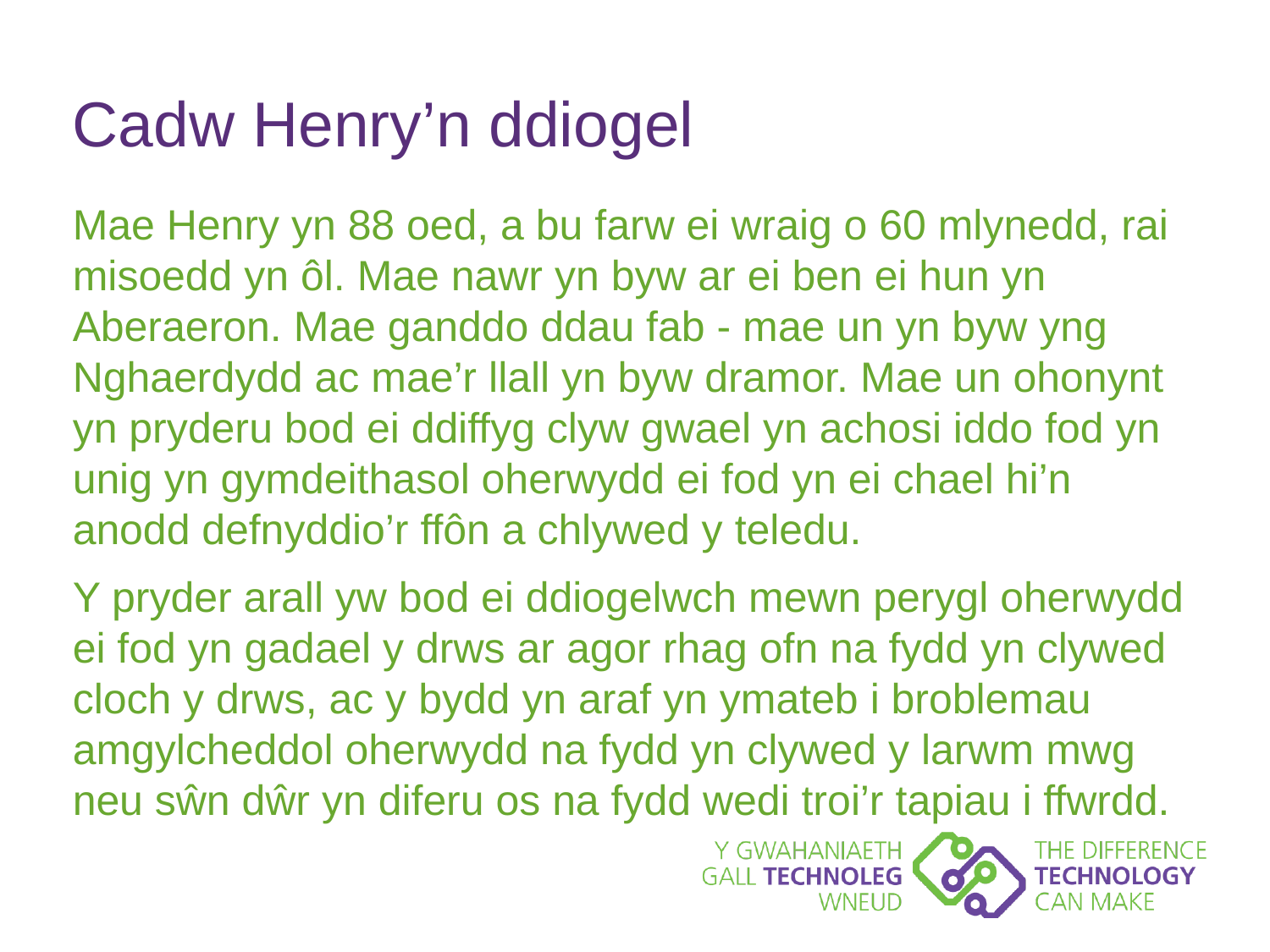

# Cadw Henry’n ddiogel
Mae Henry yn 88 oed, a bu farw ei wraig o 60 mlynedd, rai misoedd yn ôl. Mae nawr yn byw ar ei ben ei hun yn Aberaeron. Mae ganddo ddau fab - mae un yn byw yng Nghaerdydd ac mae’r llall yn byw dramor. Mae un ohonynt yn pryderu bod ei ddiffyg clyw gwael yn achosi iddo fod yn unig yn gymdeithasol oherwydd ei fod yn ei chael hi’n anodd defnyddio’r ffôn a chlywed y teledu.
Y pryder arall yw bod ei ddiogelwch mewn perygl oherwydd ei fod yn gadael y drws ar agor rhag ofn na fydd yn clywed cloch y drws, ac y bydd yn araf yn ymateb i broblemau amgylcheddol oherwydd na fydd yn clywed y larwm mwg neu sŵn dŵr yn diferu os na fydd wedi troi’r tapiau i ffwrdd.